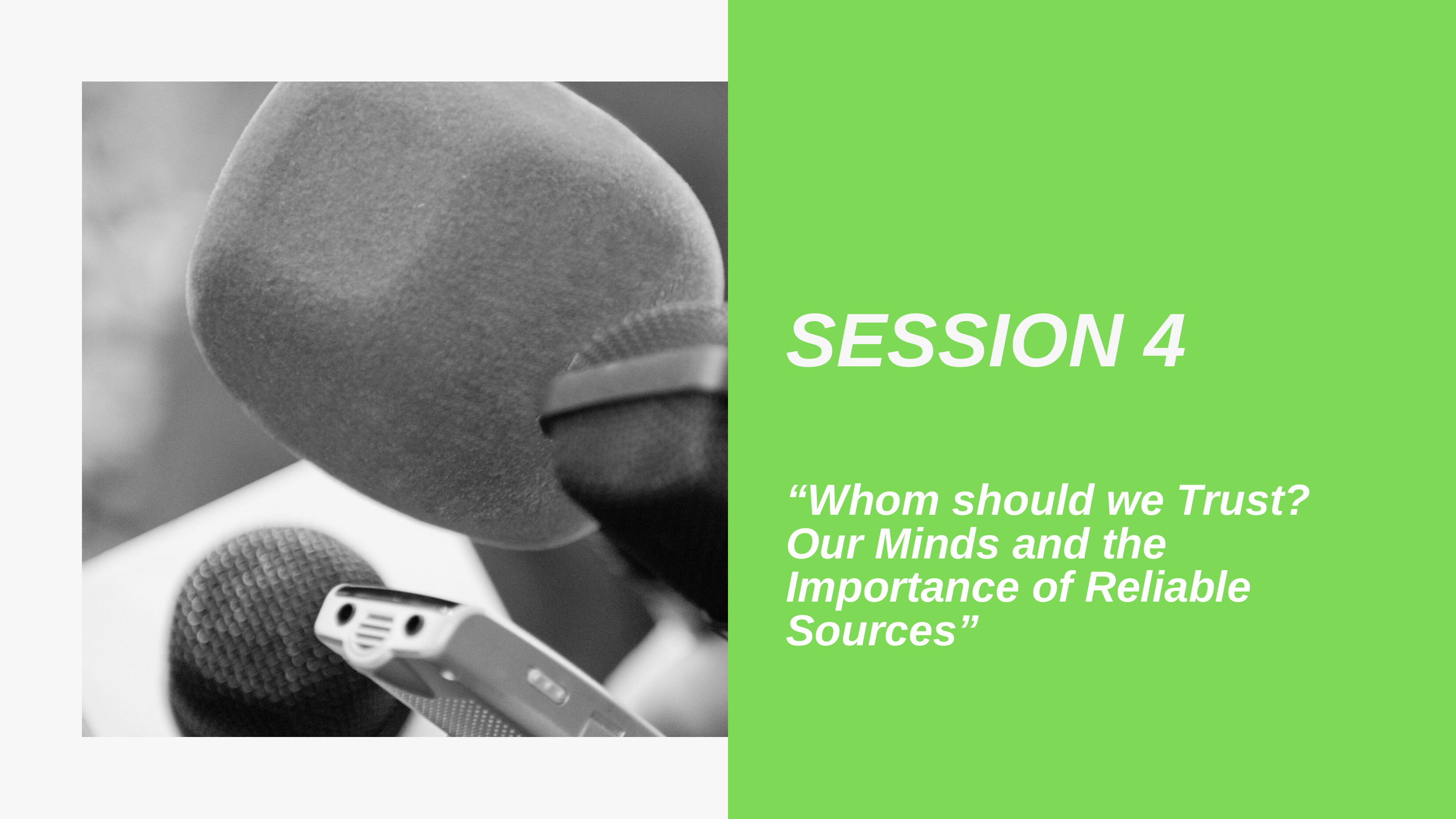

SESSION 4
“Whom should we Trust? Our Minds and the Importance of Reliable Sources​”